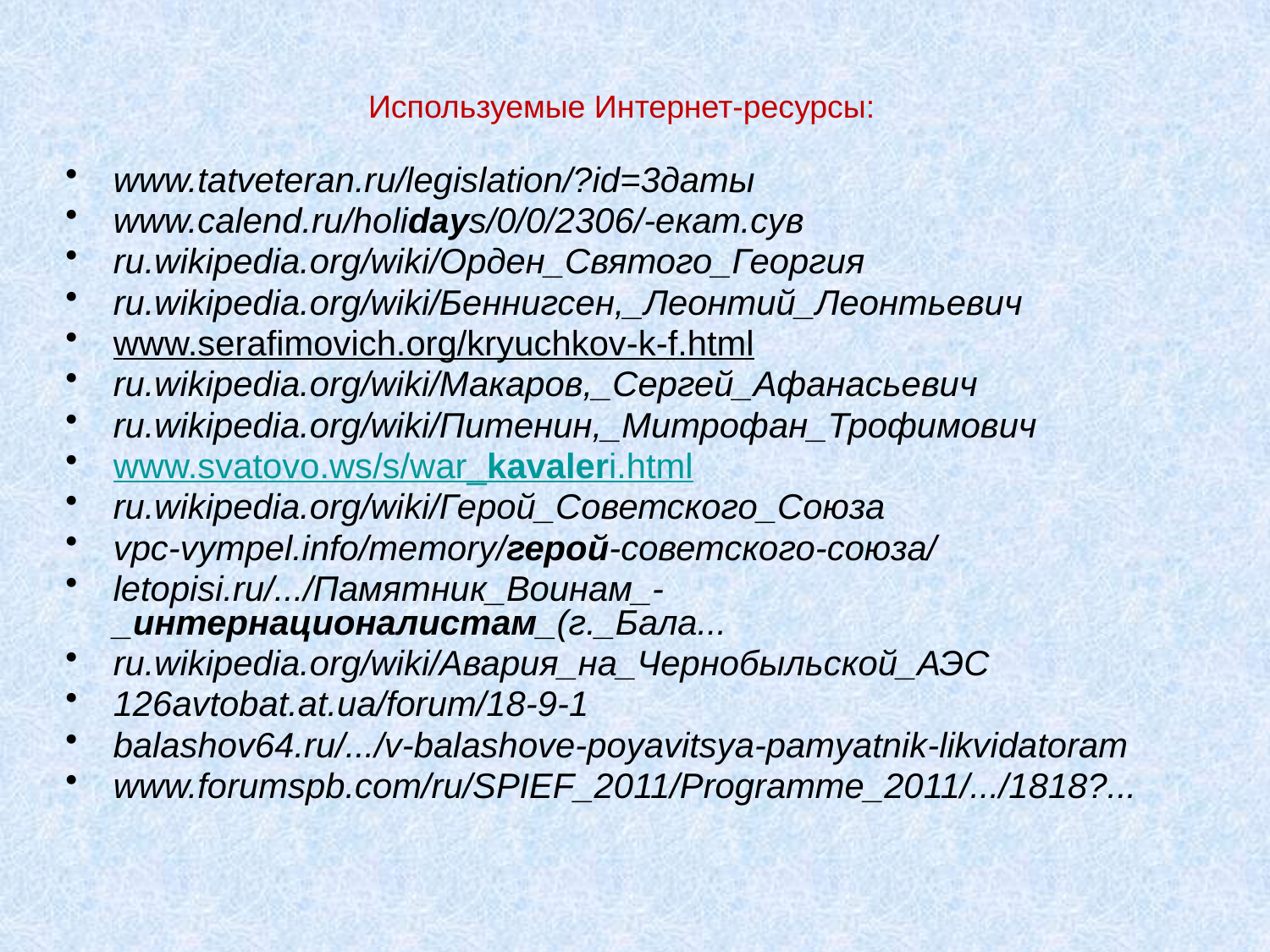

Используемые Интернет-ресурсы:

www.tatveteran.ru/legislation/?id=3даты
www.calend.ru/holidays/0/0/2306/-екат.сув
ru.wikipedia.org/wiki/Орден_Святого_Георгия
ru.wikipedia.org/wiki/Беннигсен,_Леонтий_Леонтьевич
www.serafimovich.org/kryuchkov-k-f.html
ru.wikipedia.org/wiki/Макаров,_Сергей_Афанасьевич
ru.wikipedia.org/wiki/Питенин,_Митрофан_Трофимович
www.svatovo.ws/s/war_kavaleri.html
ru.wikipedia.org/wiki/Герой_Советского_Союза
vpc-vympel.info/memory/герой-советского-союза/
letopisi.ru/.../Памятник_Воинам_-_интернационалистам_(г._Бала...
ru.wikipedia.org/wiki/Авария_на_Чернобыльской_АЭС
126avtobat.at.ua/forum/18-9-1
balashov64.ru/.../v-balashove-poyavitsya-pamyatnik-likvidatoram
www.forumspb.com/ru/SPIEF_2011/Programme_2011/.../1818?...